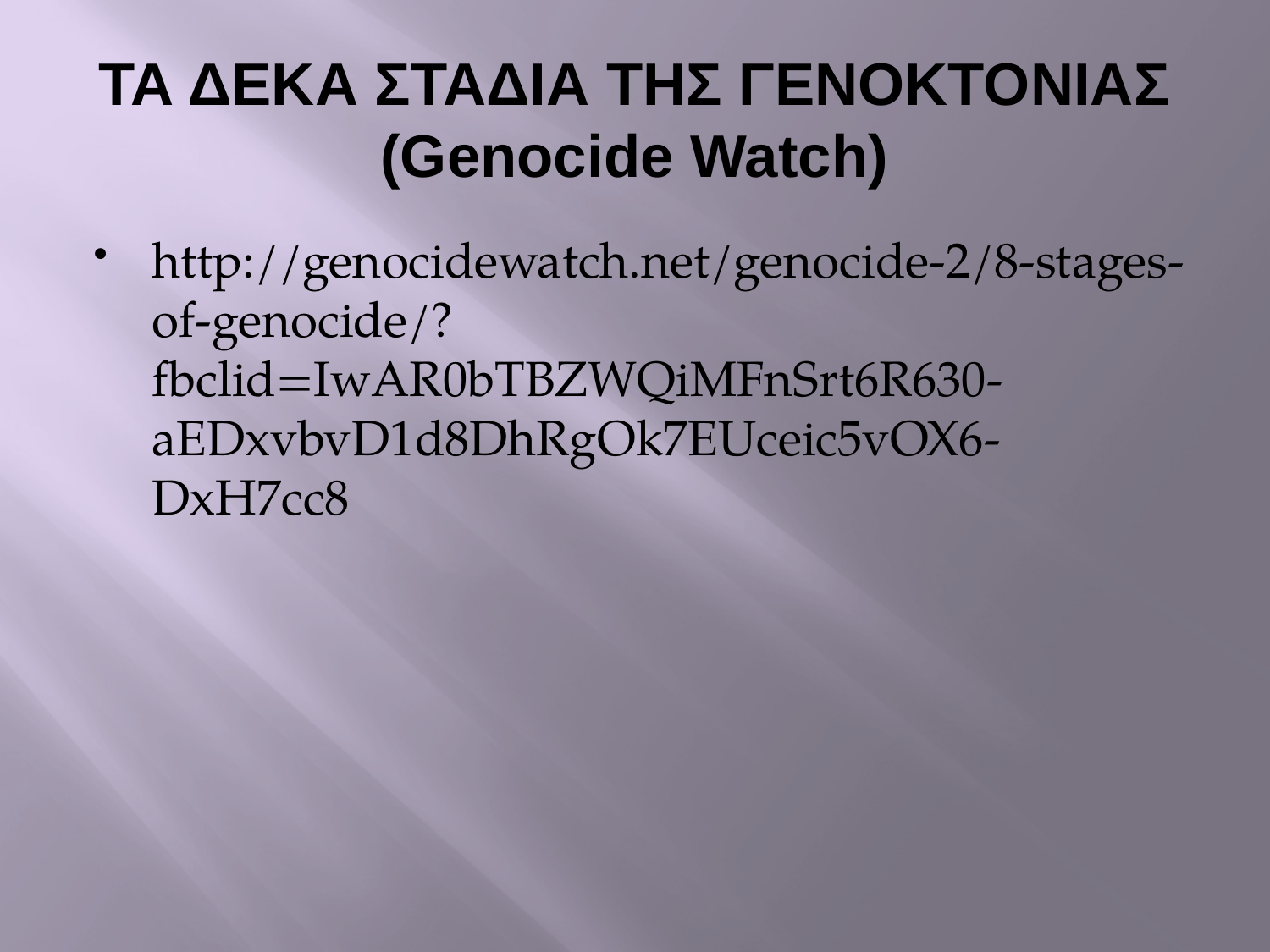

# ΤΑ ΔΕΚΑ ΣΤΑΔΙΑ ΤΗΣ ΓΕΝΟΚΤΟΝΙΑΣ (Genocide Watch)
http://genocidewatch.net/genocide-2/8-stages-of-genocide/?fbclid=IwAR0bTBZWQiMFnSrt6R630-aEDxvbvD1d8DhRgOk7EUceic5vOX6-DxH7cc8